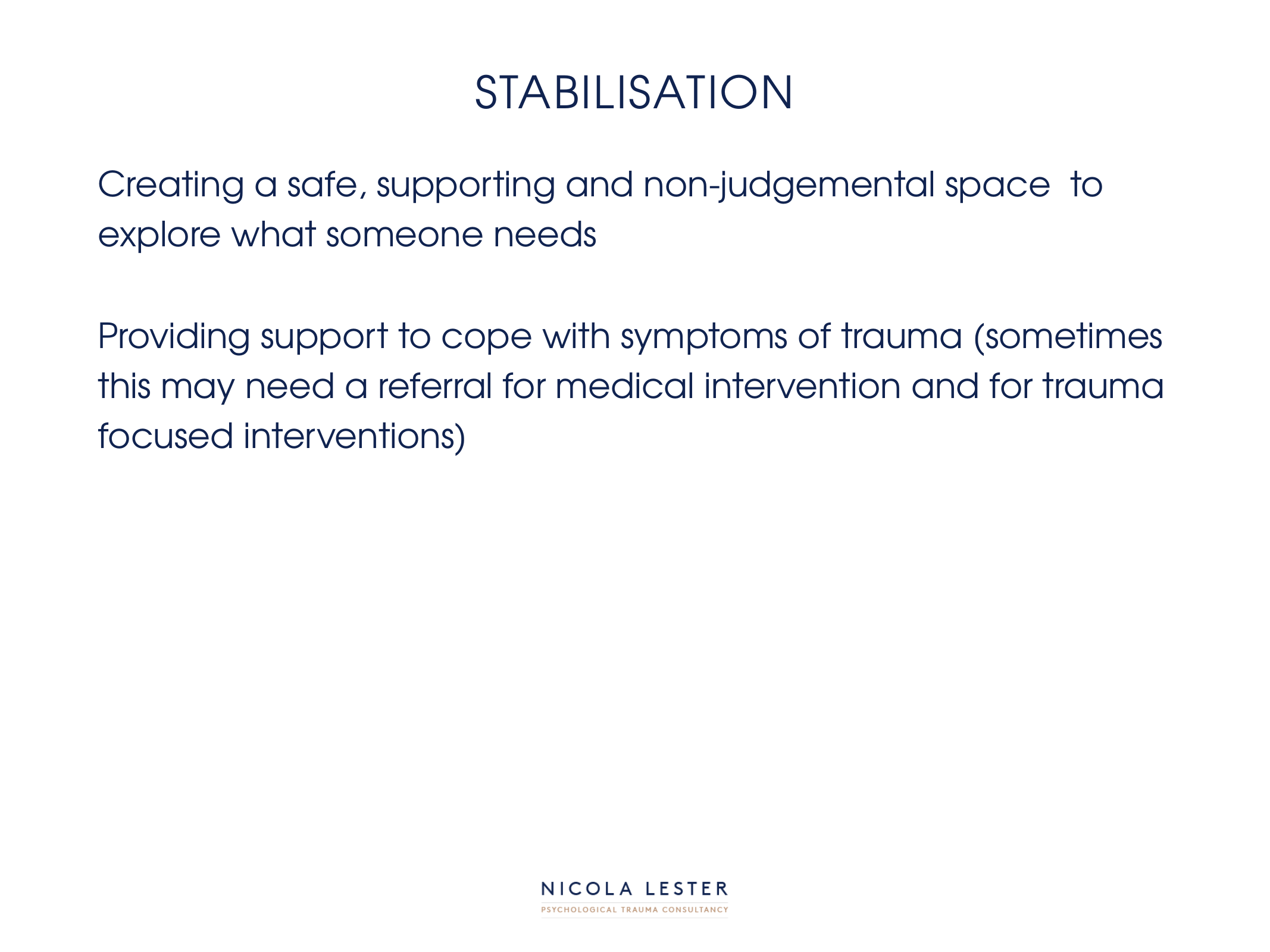

# stabilisation
Creating a safe, supporting and non-judgemental space  to explore what someone needs
Providing support to cope with symptoms of trauma (sometimes this may need a referral for medical intervention and for trauma focused interventions)